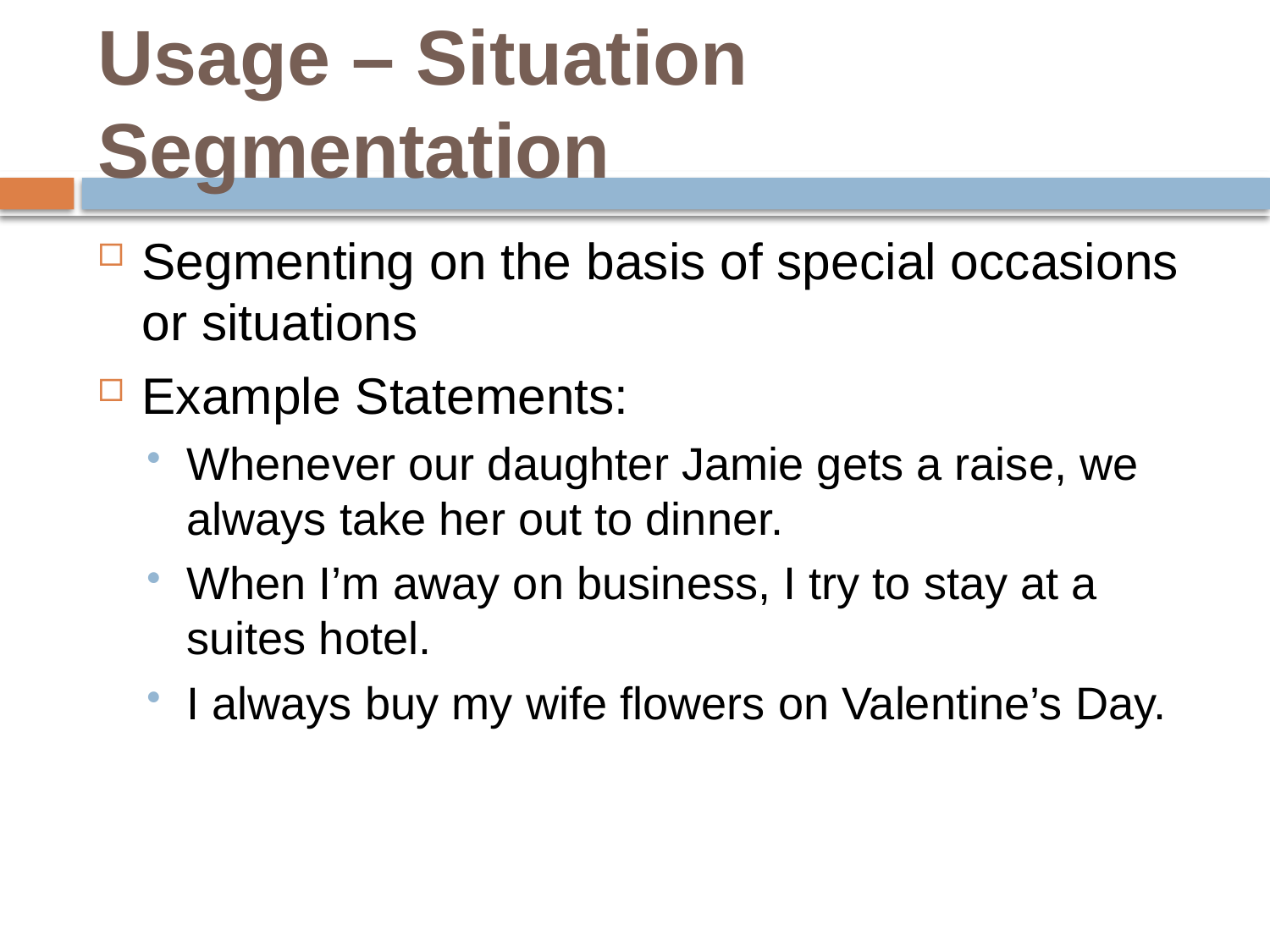

# Usage – Situation Segmentation
Segmenting on the basis of special occasions or situations
Example Statements:
Whenever our daughter Jamie gets a raise, we always take her out to dinner.
When I’m away on business, I try to stay at a suites hotel.
I always buy my wife flowers on Valentine’s Day.